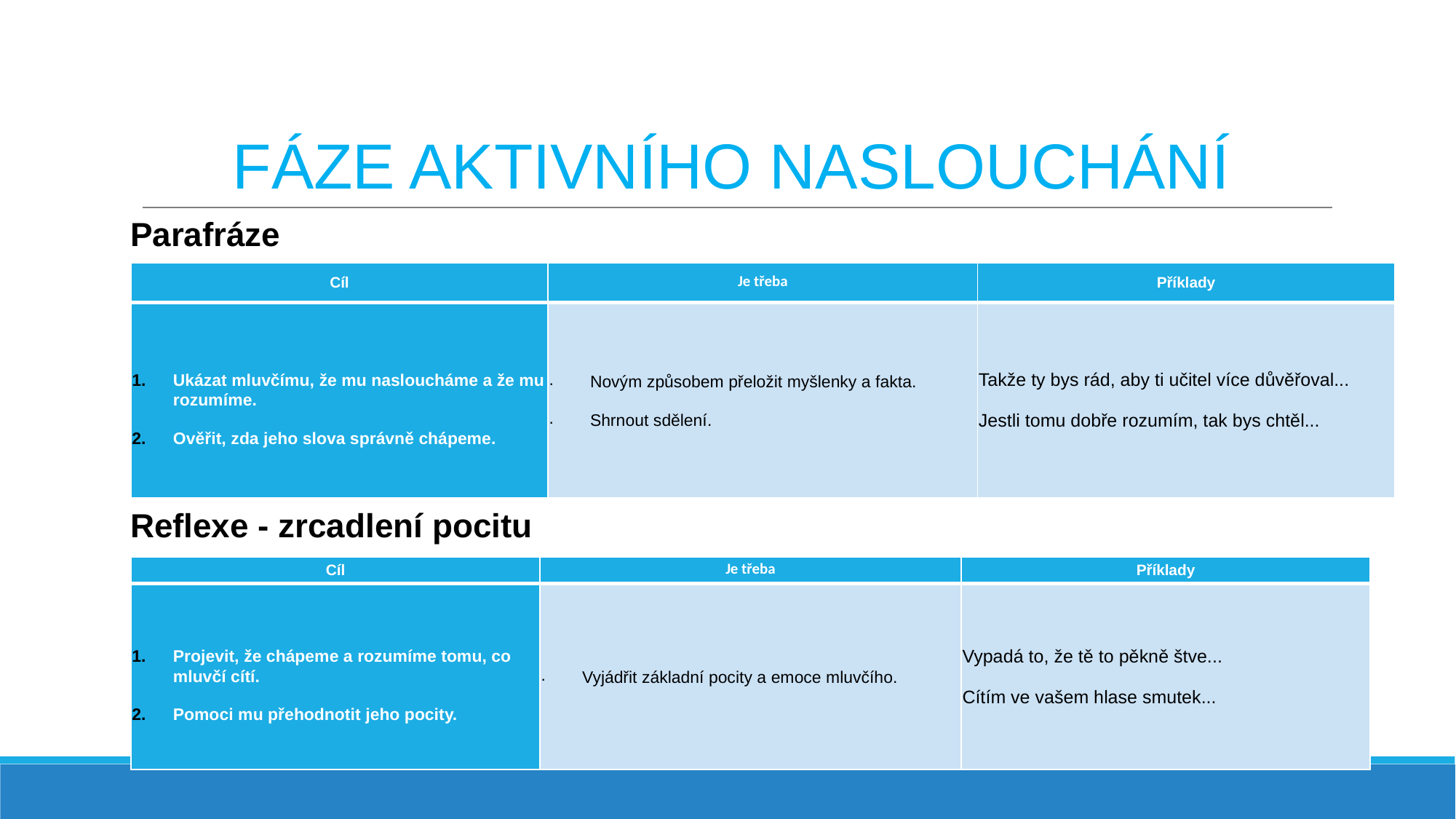

# FÁZE AKTIVNÍHO NASLOUCHÁNÍ
Parafráze

| Cíl | Je třeba | Příklady |
| --- | --- | --- |
| Ukázat mluvčímu, že mu nasloucháme a že mu rozumíme. Ověřit, zda jeho slova správně chápeme. | Novým způsobem přeložit myšlenky a fakta. Shrnout sdělení. | Takže ty bys rád, aby ti učitel více důvěřoval... Jestli tomu dobře rozumím, tak bys chtěl... |
Reflexe - zrcadlení pocitu

| Cíl | Je třeba | Příklady |
| --- | --- | --- |
| Projevit, že chápeme a rozumíme tomu, co mluvčí cítí. Pomoci mu přehodnotit jeho pocity. | Vyjádřit základní pocity a emoce mluvčího. | Vypadá to, že tě to pěkně štve... Cítím ve vašem hlase smutek... |